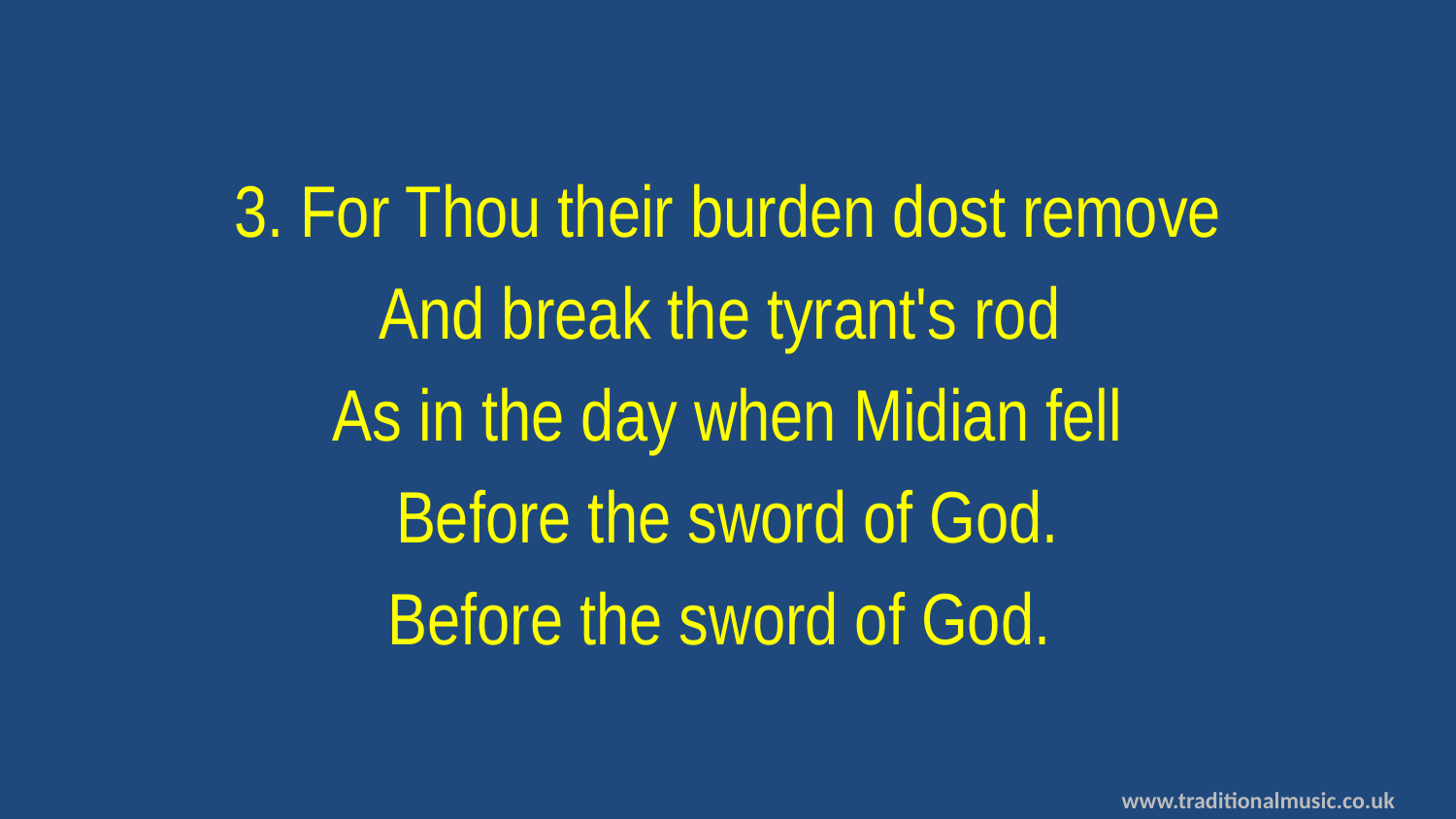

3. For Thou their burden dost remove
And break the tyrant's rod
As in the day when Midian fell
Before the sword of God.
Before the sword of God.